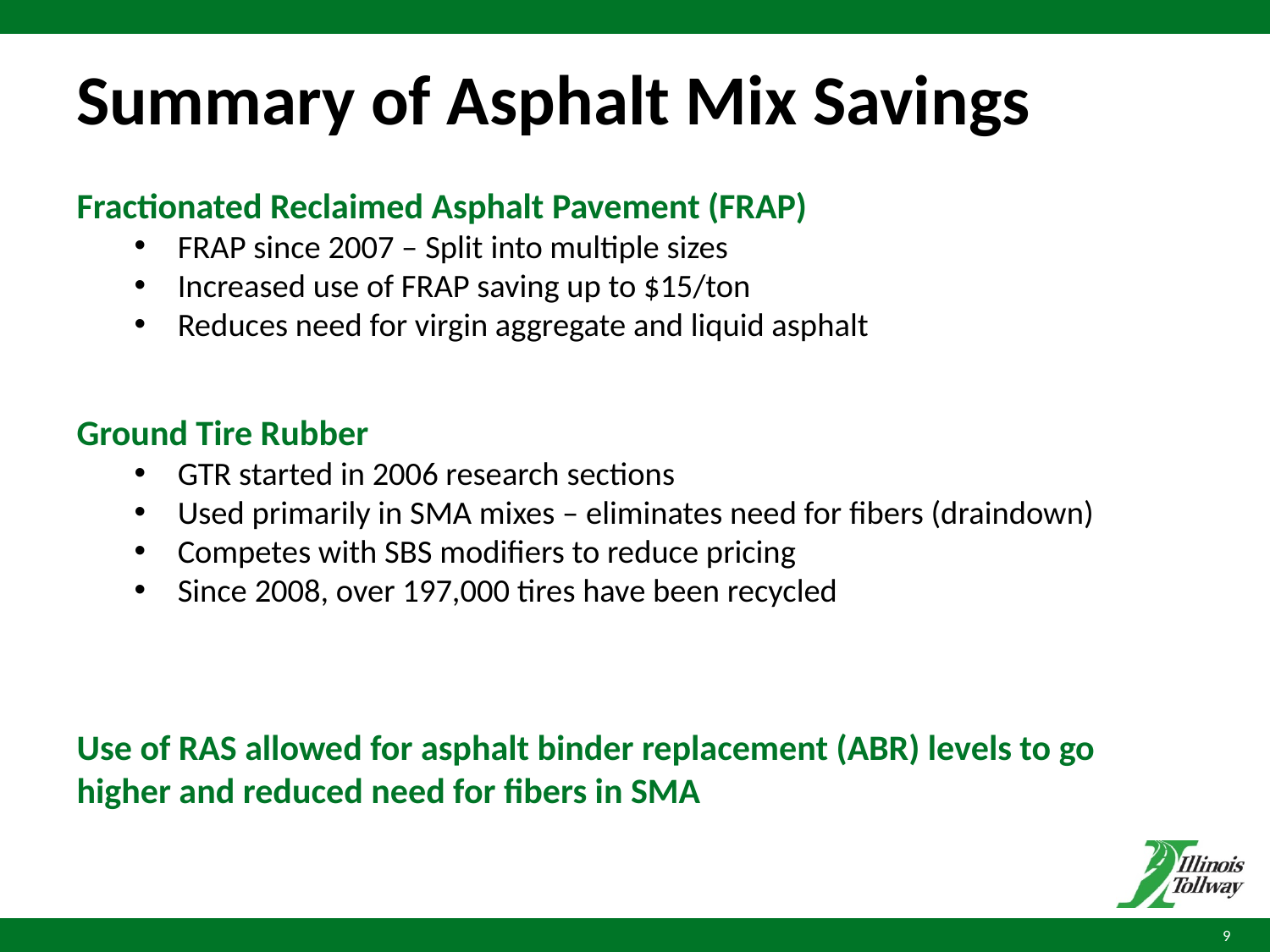

# Summary of Asphalt Mix Savings
Fractionated Reclaimed Asphalt Pavement (FRAP)
FRAP since 2007 – Split into multiple sizes
Increased use of FRAP saving up to $15/ton
Reduces need for virgin aggregate and liquid asphalt

Ground Tire Rubber
GTR started in 2006 research sections
Used primarily in SMA mixes – eliminates need for fibers (draindown)
Competes with SBS modifiers to reduce pricing
Since 2008, over 197,000 tires have been recycled

Use of RAS allowed for asphalt binder replacement (ABR) levels to go higher and reduced need for fibers in SMA

9